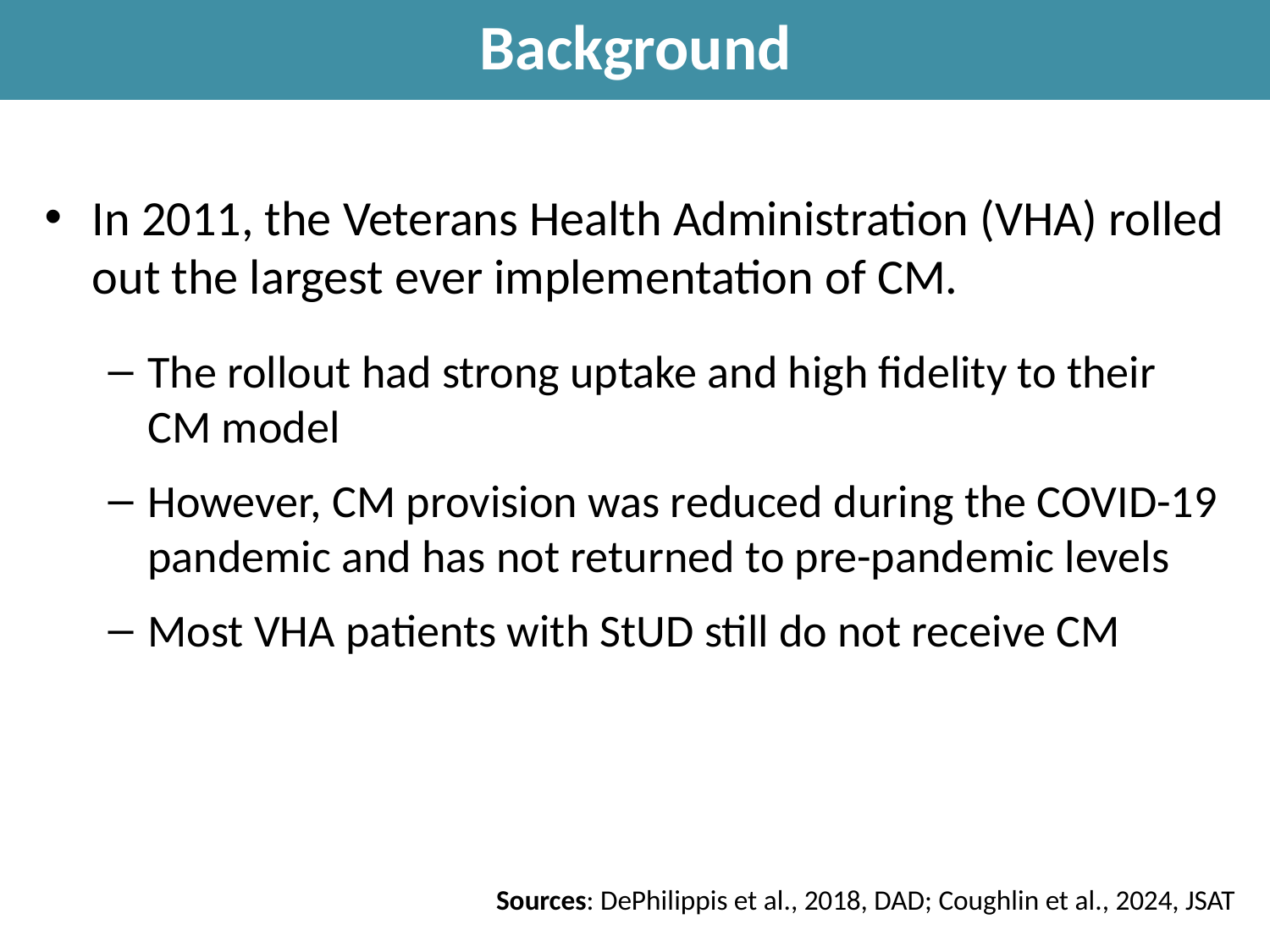

Background

In 2011, the Veterans Health Administration (VHA) rolled out the largest ever implementation of CM.

The rollout had strong uptake and high fidelity to their CM model

However, CM provision was reduced during the COVID-19 pandemic and has not returned to pre-pandemic levels

Most VHA patients with StUD still do not receive CM

Sources: DePhilippis et al., 2018, DAD; Coughlin et al., 2024, JSAT